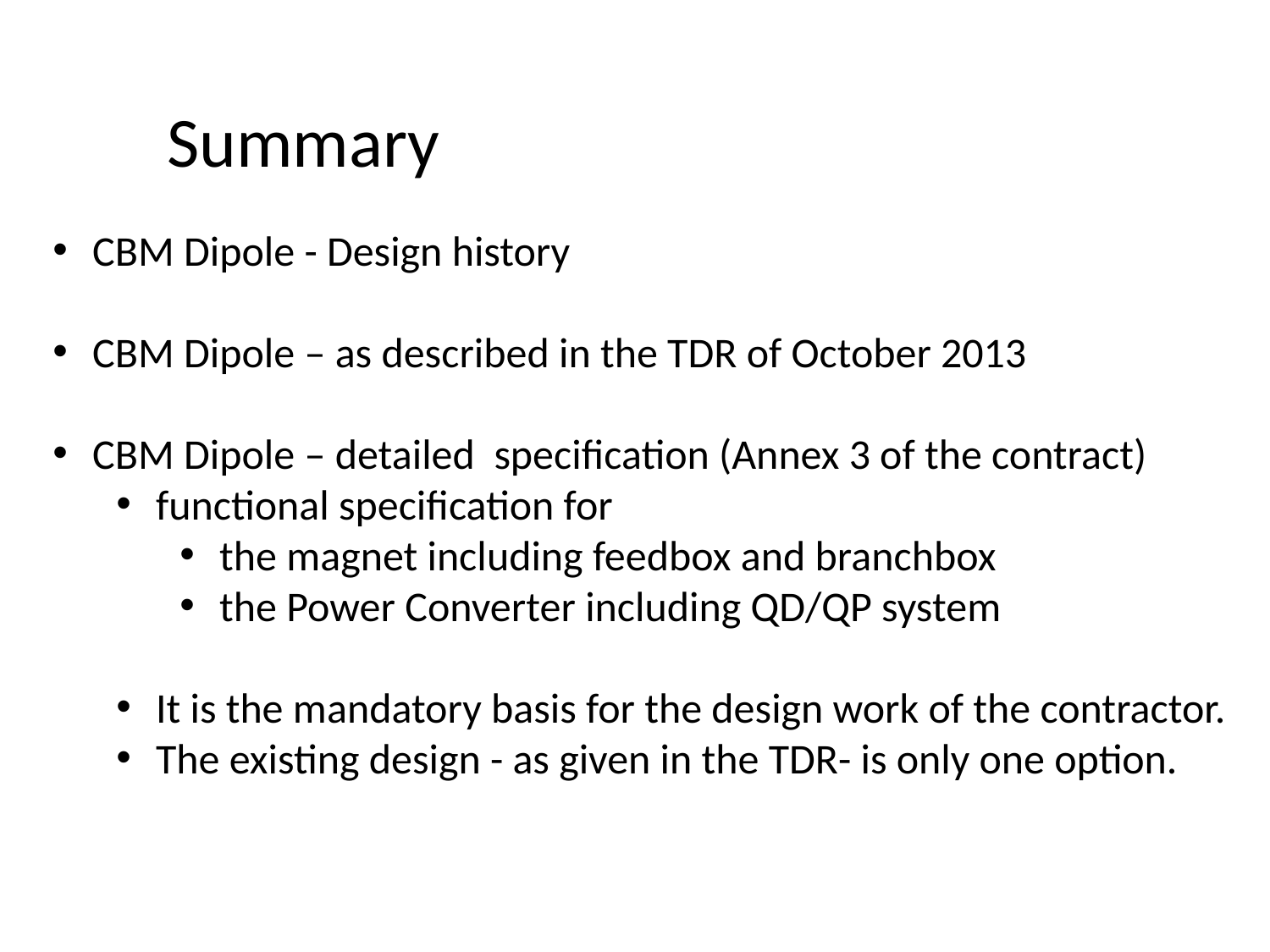

Summary
CBM Dipole - Design history

CBM Dipole – as described in the TDR of October 2013

CBM Dipole – detailed  specification (Annex 3 of the contract)
functional specification for
the magnet including feedbox and branchbox
the Power Converter including QD/QP system

It is the mandatory basis for the design work of the contractor.
The existing design - as given in the TDR- is only one option.